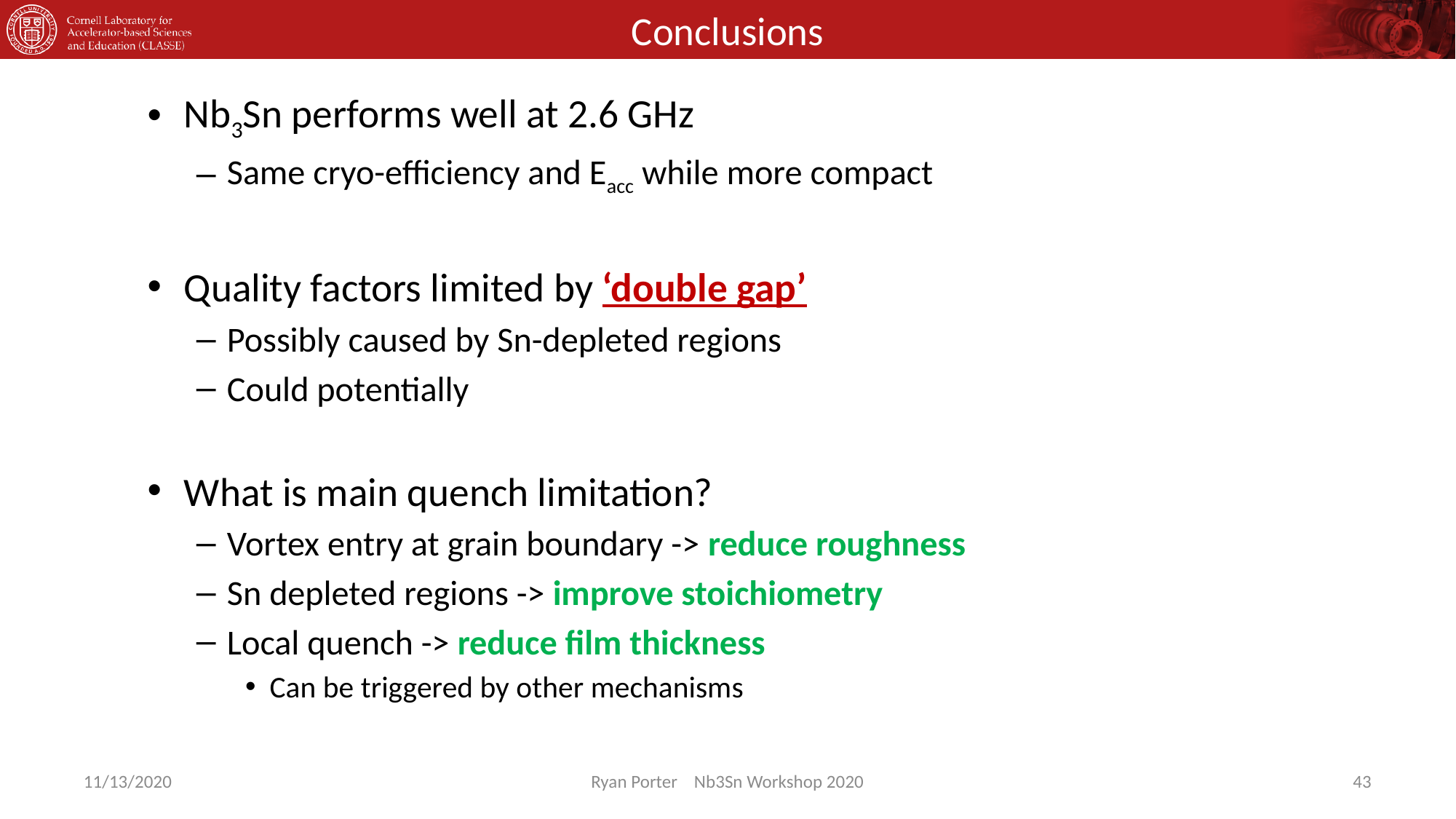

# Conclusions
Nb3Sn performs well at 2.6 GHz
Same cryo-efficiency and Eacc while more compact

Quality factors limited by ‘double gap’
Possibly caused by Sn-depleted regions
Could potentially

What is main quench limitation?
Vortex entry at grain boundary -> reduce roughness
Sn depleted regions -> improve stoichiometry
Local quench -> reduce film thickness
Can be triggered by other mechanisms
11/13/2020
Ryan Porter    Nb3Sn Workshop 2020
43